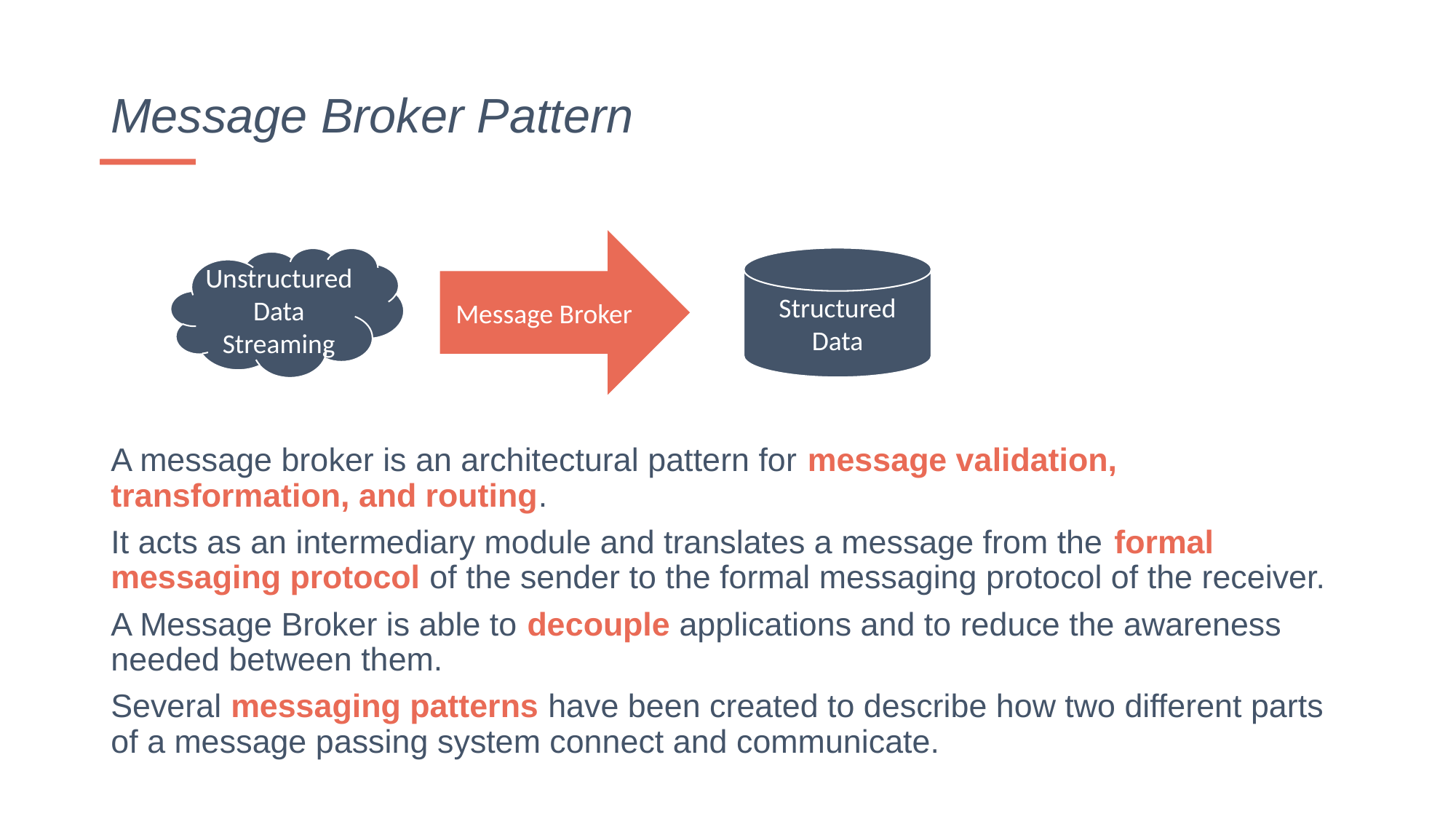

Message Broker Pattern
?
Message Broker
Unstructured Data
Streaming
Structured Data
A message broker is an architectural pattern for message validation, transformation, and routing.
It acts as an intermediary module and translates a message from the formal messaging protocol of the sender to the formal messaging protocol of the receiver.
A Message Broker is able to decouple applications and to reduce the awareness needed between them.
Several messaging patterns have been created to describe how two different parts of a message passing system connect and communicate.